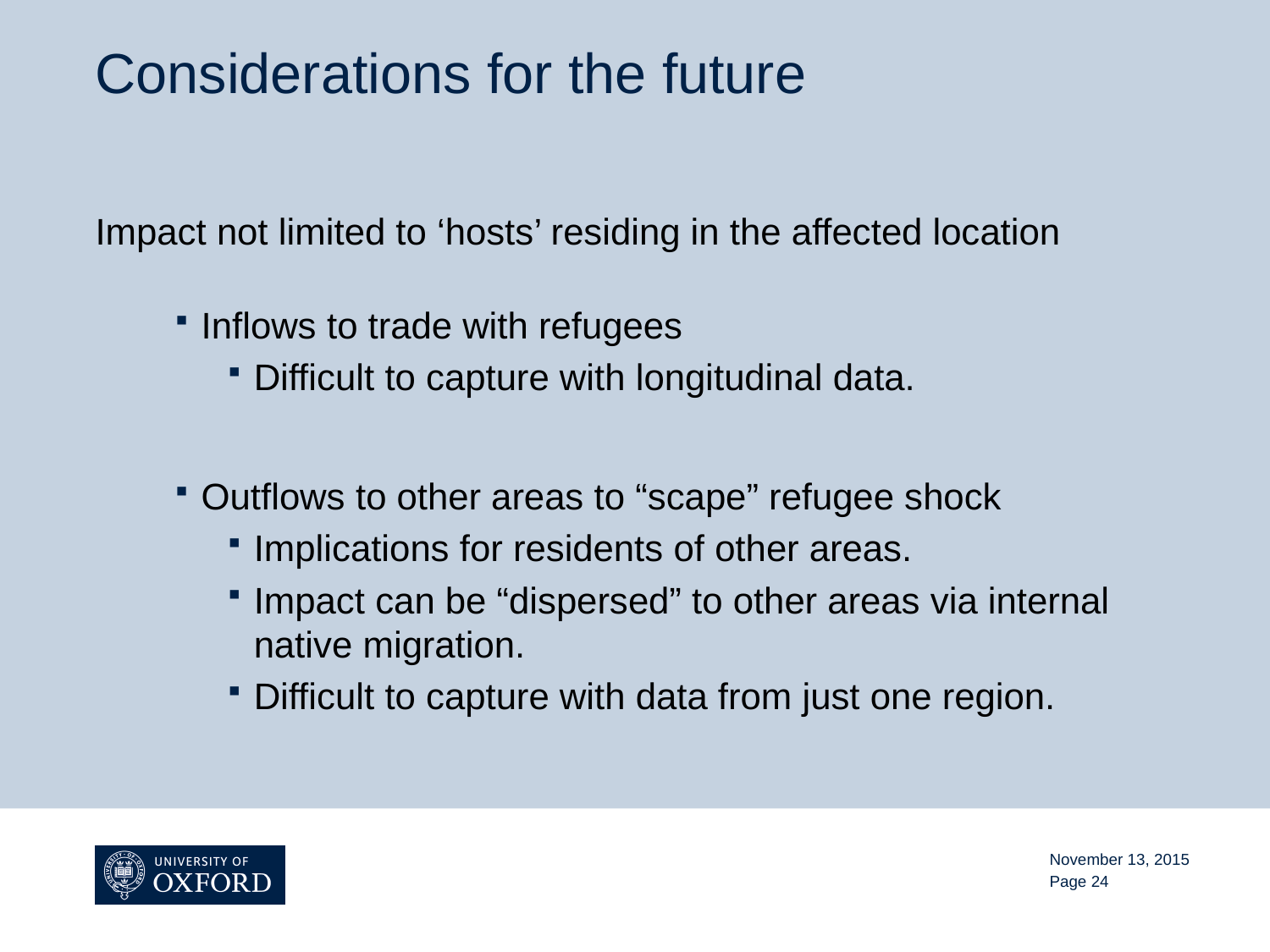

# Considerations for the future
Impact not limited to ‘hosts’ residing in the affected location

Inflows to trade with refugees
Difficult to capture with longitudinal data.

Outflows to other areas to “scape” refugee shock
Implications for residents of other areas.
Impact can be “dispersed” to other areas via internal native migration.
Difficult to capture with data from just one region.

November 13, 2015
Page 24